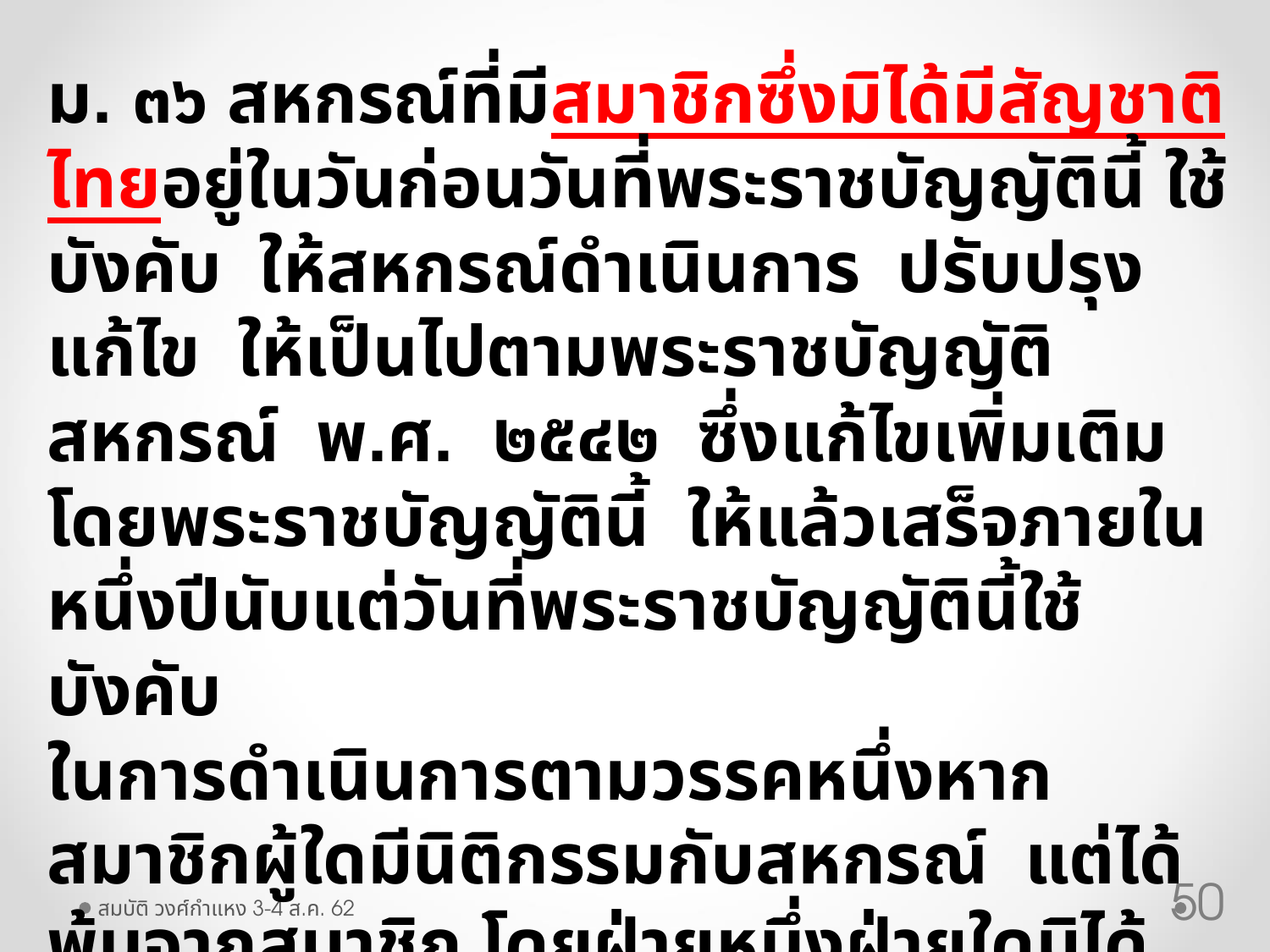

ม. ๓๖ สหกรณ์ที่มีสมาชิกซึ่งมิได้มีสัญชาติไทยอยู่ในวันก่อนวันที่พระราชบัญญัตินี้ ใช้บังคับ  ให้สหกรณ์ดำเนินการ  ปรับปรุง  แก้ไข  ให้เป็นไปตามพระราชบัญญัติสหกรณ์  พ.ศ.  ๒๕๔๒  ซึ่งแก้ไขเพิ่มเติมโดยพระราชบัญญัตินี้  ให้แล้วเสร็จภายในหนึ่งปีนับแต่วันที่พระราชบัญญัตินี้ใช้บังคับ
ในการดำเนินการตามวรรคหนึ่งหากสมาชิกผู้ใดมีนิติกรรมกับสหกรณ์  แต่ได้พ้นจากสมาชิก โดยฝ่ายหนึ่งฝ่ายใดมิได้บอกเลิกนิติกรรมนั้น  ให้นิติกรรมนั้นยังคงมีอยู่ต่อไปจนกว่าจะสิ้นสุดไป ตามเงื่อนไขหรือเงื่อนเวลาที่ตกลงกัน  แต่จะทำการใดก่อผลผูกพันขึ้นใหม่มิได้
50
สมบัติ วงศ์กำแหง 3-4 ส.ค. 62